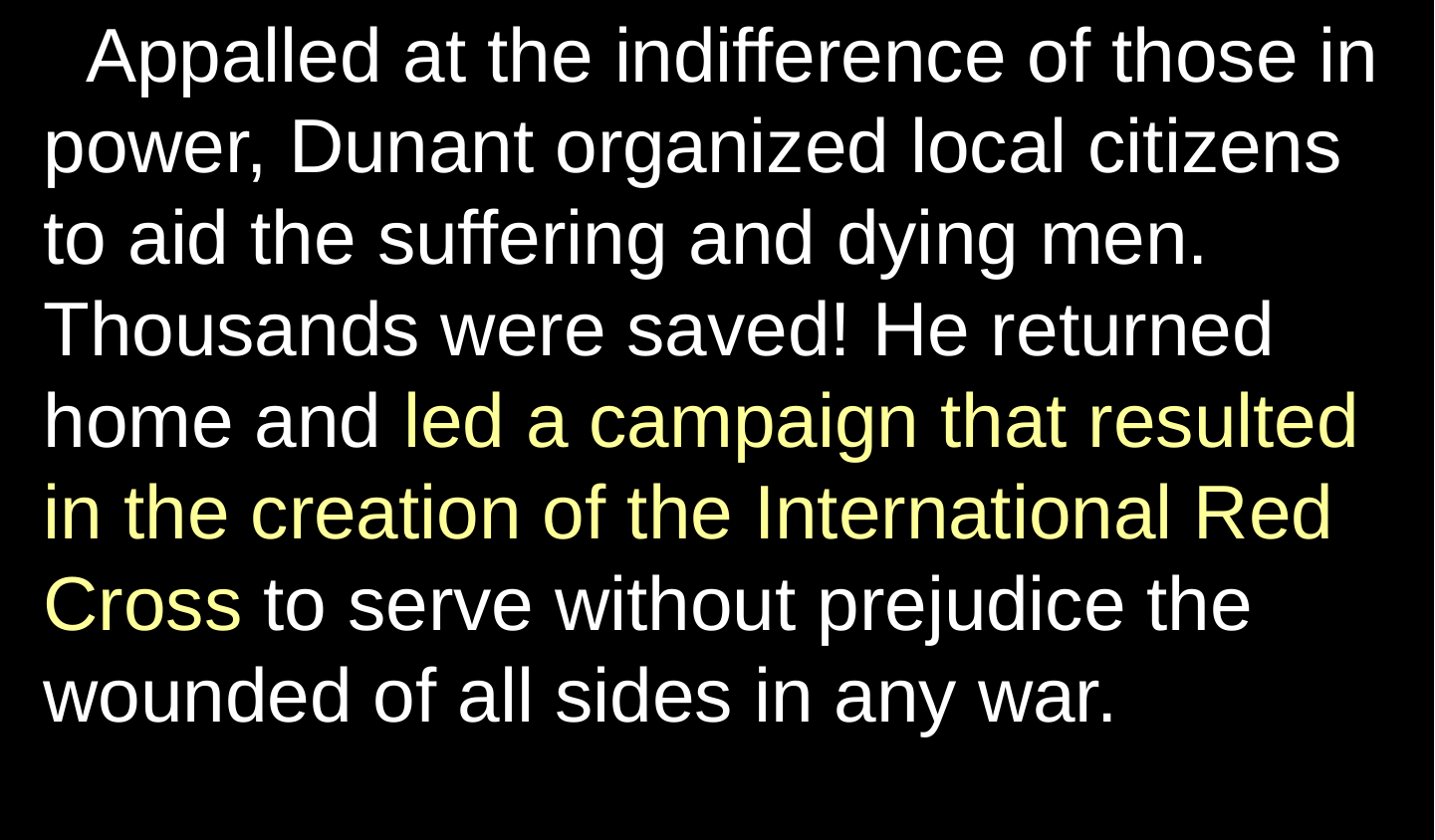

Appalled at the indifference of those in power, Dunant organized local citizens to aid the suffering and dying men. Thousands were saved! He returned home and led a campaign that resulted in the creation of the International Red Cross to serve without prejudice the wounded of all sides in any war.